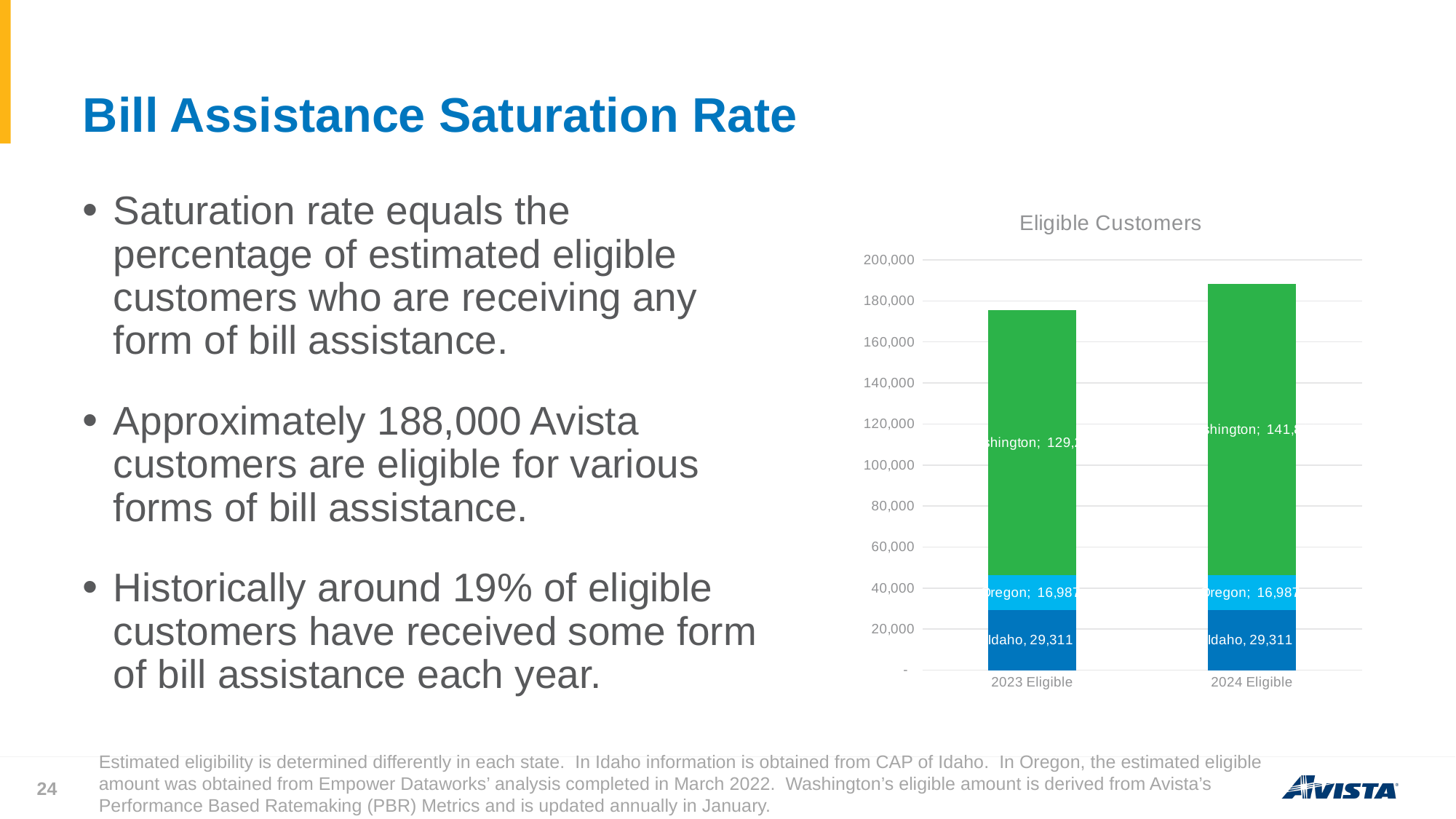

# Bill Assistance Saturation Rate

### Chart: Eligible Customers

| Category | Idaho | Oregon | Washington |
|---|---|---|---|
| 2023 Eligible | 29311.0 | 16987.0 | 129266.0 |
| 2024 Eligible | 29311.0 | 16987.0 | 141863.0 |
Saturation rate equals the percentage of estimated eligible customers who are receiving any form of bill assistance.
Approximately 188,000 Avista customers are eligible for various forms of bill assistance.
Historically around 19% of eligible customers have received some form of bill assistance each year.
Estimated eligibility is determined differently in each state.  In Idaho information is obtained from CAP of Idaho.  In Oregon, the estimated eligible amount was obtained from Empower Dataworks’ analysis completed in March 2022.  Washington’s eligible amount is derived from Avista’s Performance Based Ratemaking (PBR) Metrics and is updated annually in January.
24